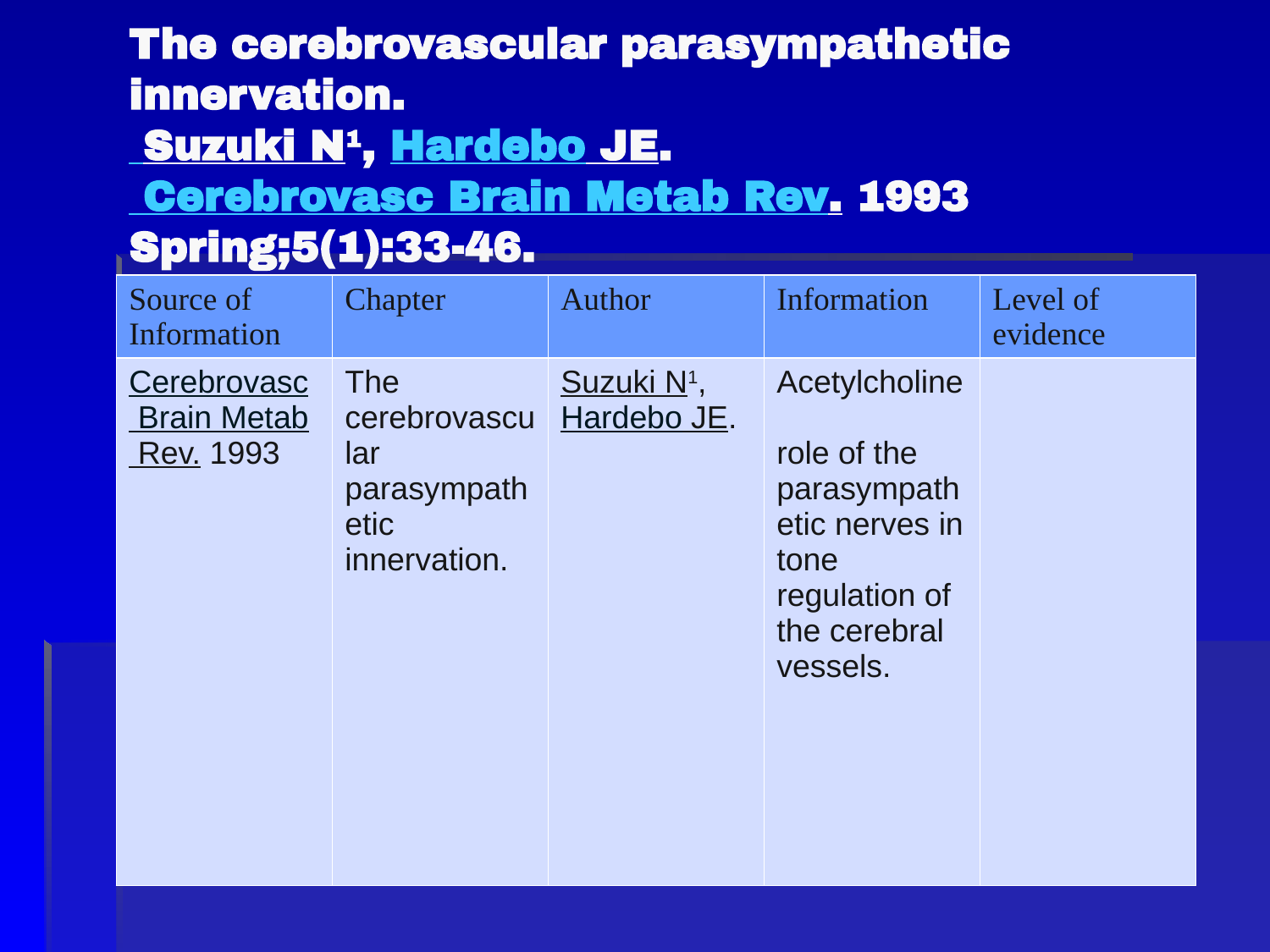

# The cerebrovascular parasympathetic innervation. Suzuki N1, Hardebo JE. Cerebrovasc Brain Metab Rev. 1993 Spring;5(1):33-46.
| Source of Information | Chapter | Author | Information | Level of evidence |
| --- | --- | --- | --- | --- |
| Cerebrovasc Brain Metab Rev. 1993 | The cerebrovascular parasympathetic innervation. | Suzuki N1, Hardebo JE. | Acetylcholine role of the parasympathetic nerves in tone regulation of the cerebral vessels. |  |